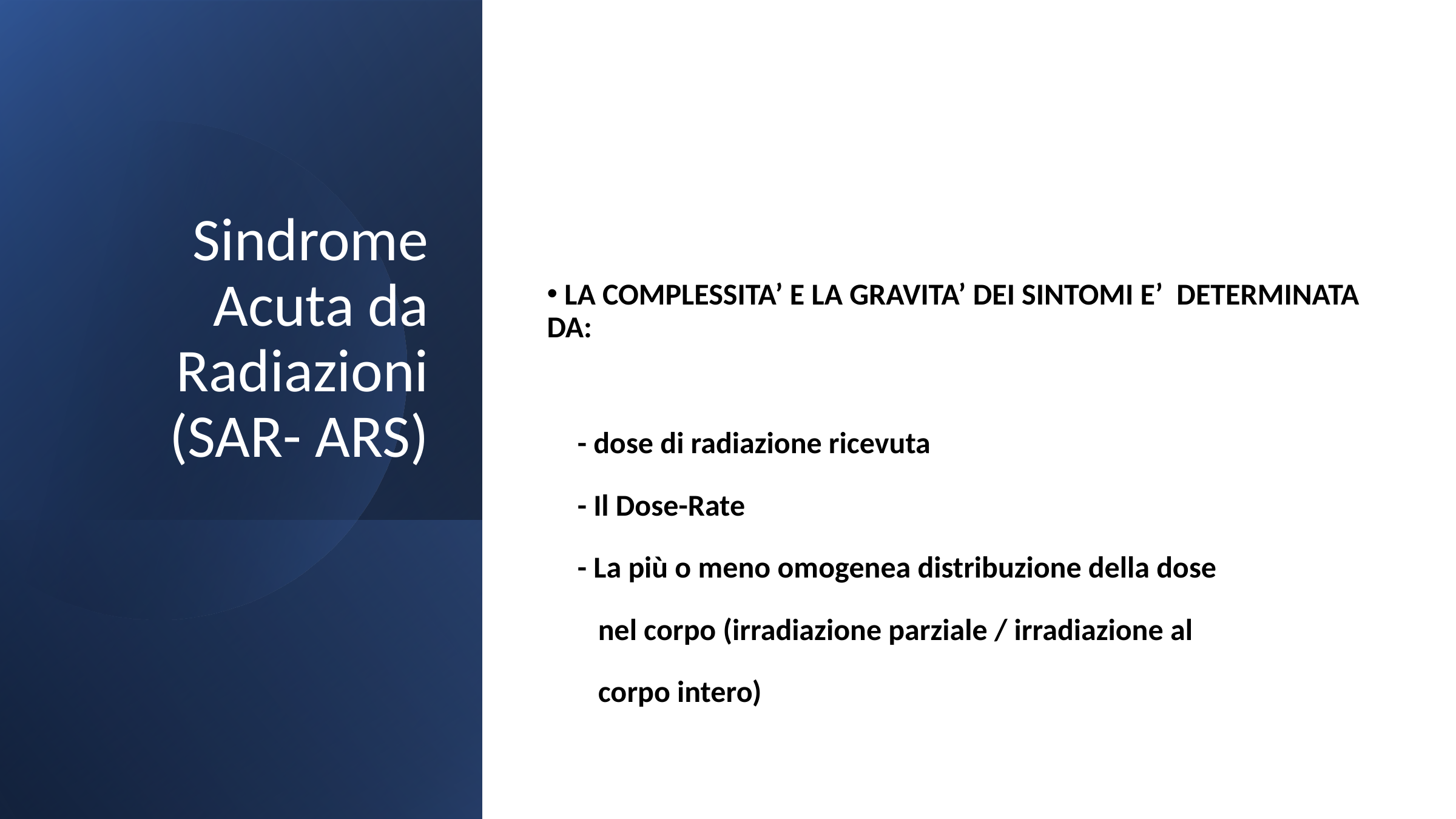

LA COMPLESSITA’ E LA GRAVITA’ DEI SINTOMI E’  DETERMINATA DA:
Sindrome Acuta da Radiazioni (SAR- ARS)

- dose di radiazione ricevuta
- Il Dose-Rate
- La più o meno omogenea distribuzione della dose
   nel corpo (irradiazione parziale / irradiazione al
   corpo intero)